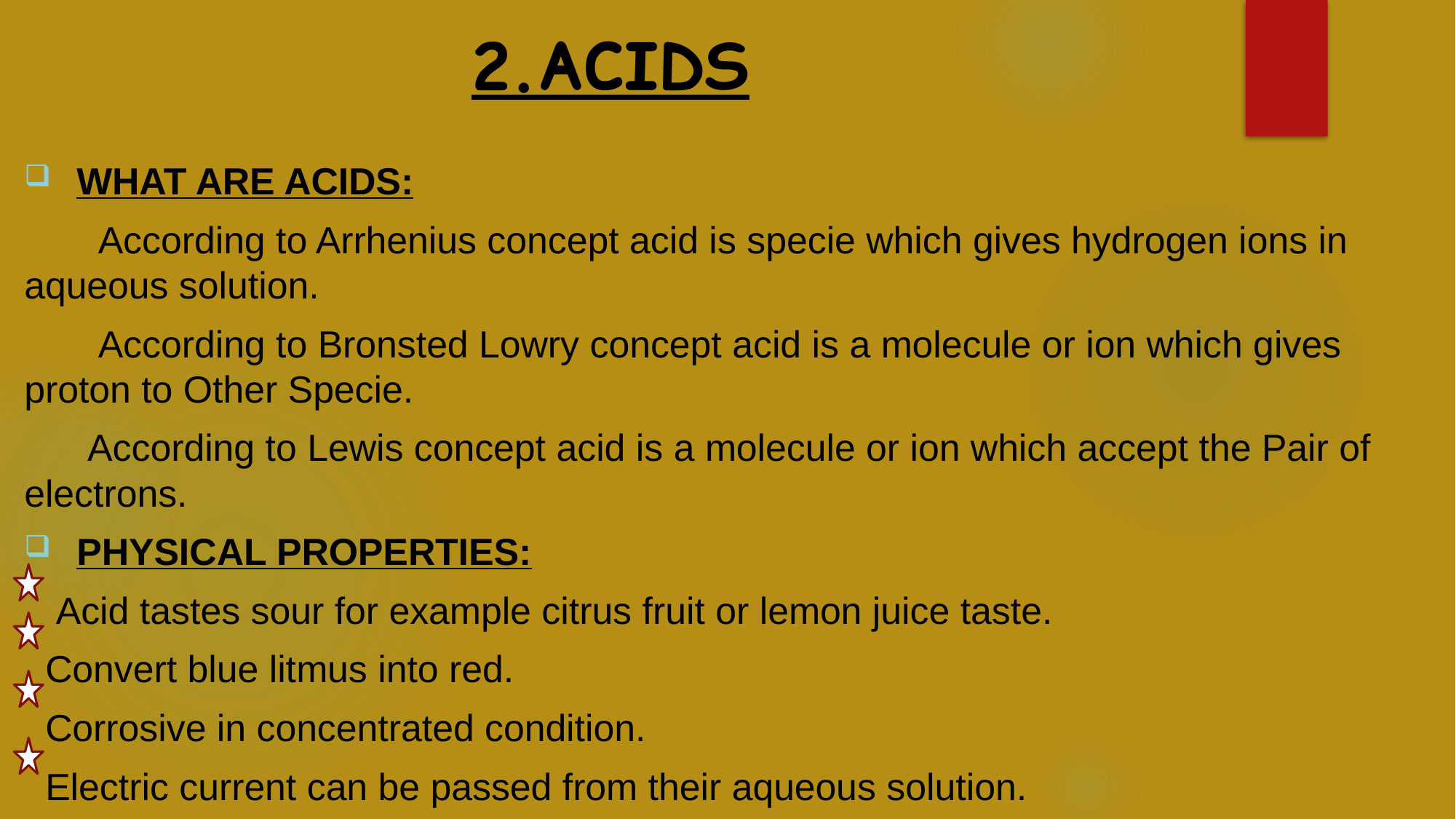

# 2.ACIDS
WHAT ARE ACIDS:
       According to Arrhenius concept acid is specie which gives hydrogen ions in aqueous solution.
       According to Bronsted Lowry concept acid is a molecule or ion which gives proton to Other Specie.
      According to Lewis concept acid is a molecule or ion which accept the Pair of electrons.
PHYSICAL PROPERTIES:
   Acid tastes sour for example citrus fruit or lemon juice taste.
  Convert blue litmus into red.
  Corrosive in concentrated condition.
  Electric current can be passed from their aqueous solution.